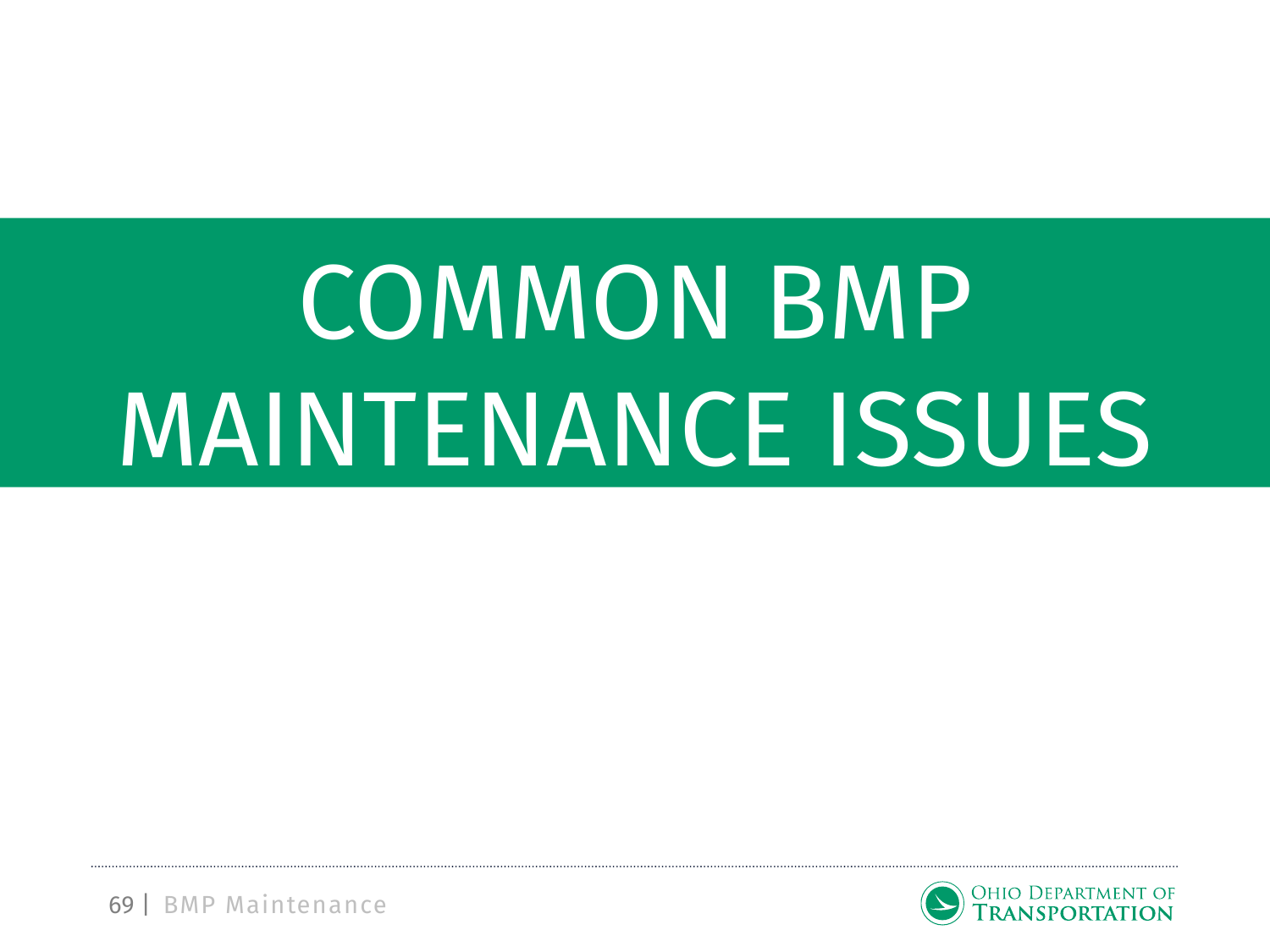

# Common BMP Maintenance Issues

BMP Maintenance